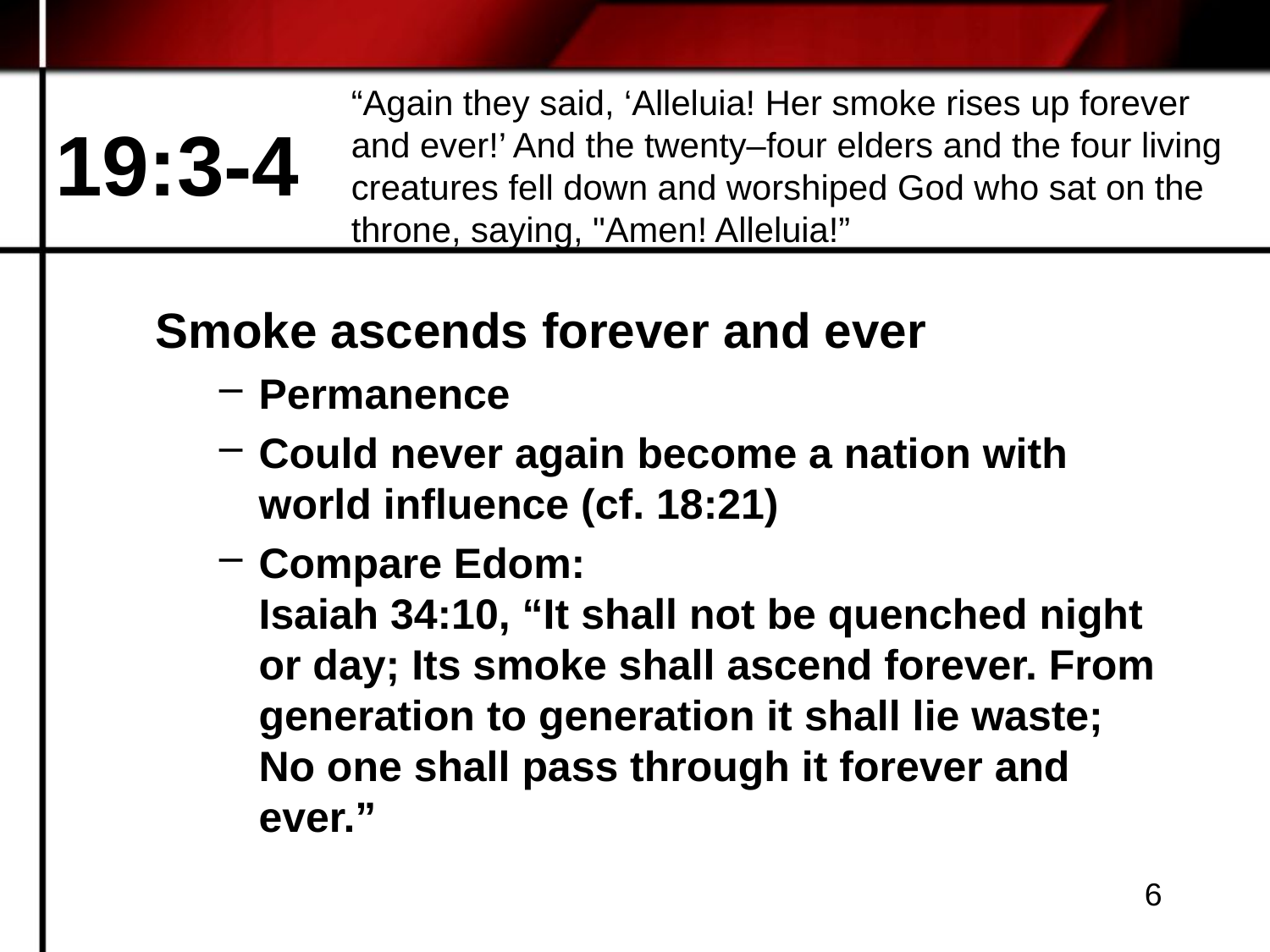

“Again they said, ‘Alleluia! Her smoke rises up forever and ever!’ And the twenty–four elders and the four living creatures fell down and worshiped God who sat on the throne, saying, "Amen! Alleluia!”
# 19:3-4
Smoke ascends forever and ever
Permanence
Could never again become a nation with world influence (cf. 18:21)
Compare Edom:
Isaiah 34:10, “It shall not be quenched night or day; Its smoke shall ascend forever. From generation to generation it shall lie waste; No one shall pass through it forever and ever.”
6